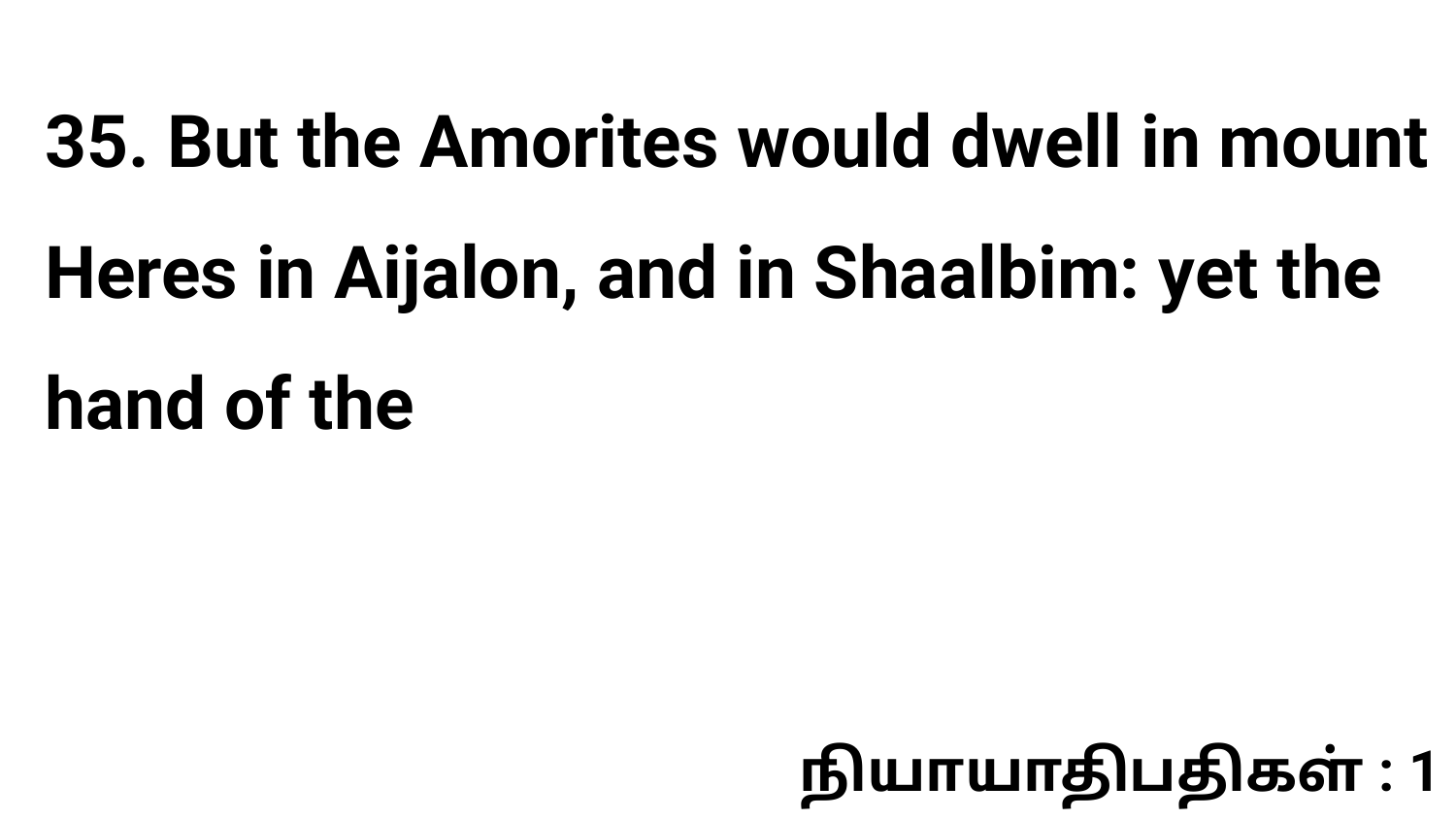

35. But the Amorites would dwell in mount Heres in Aijalon, and in Shaalbim: yet the hand of the
நியாயாதிபதிகள் : 1